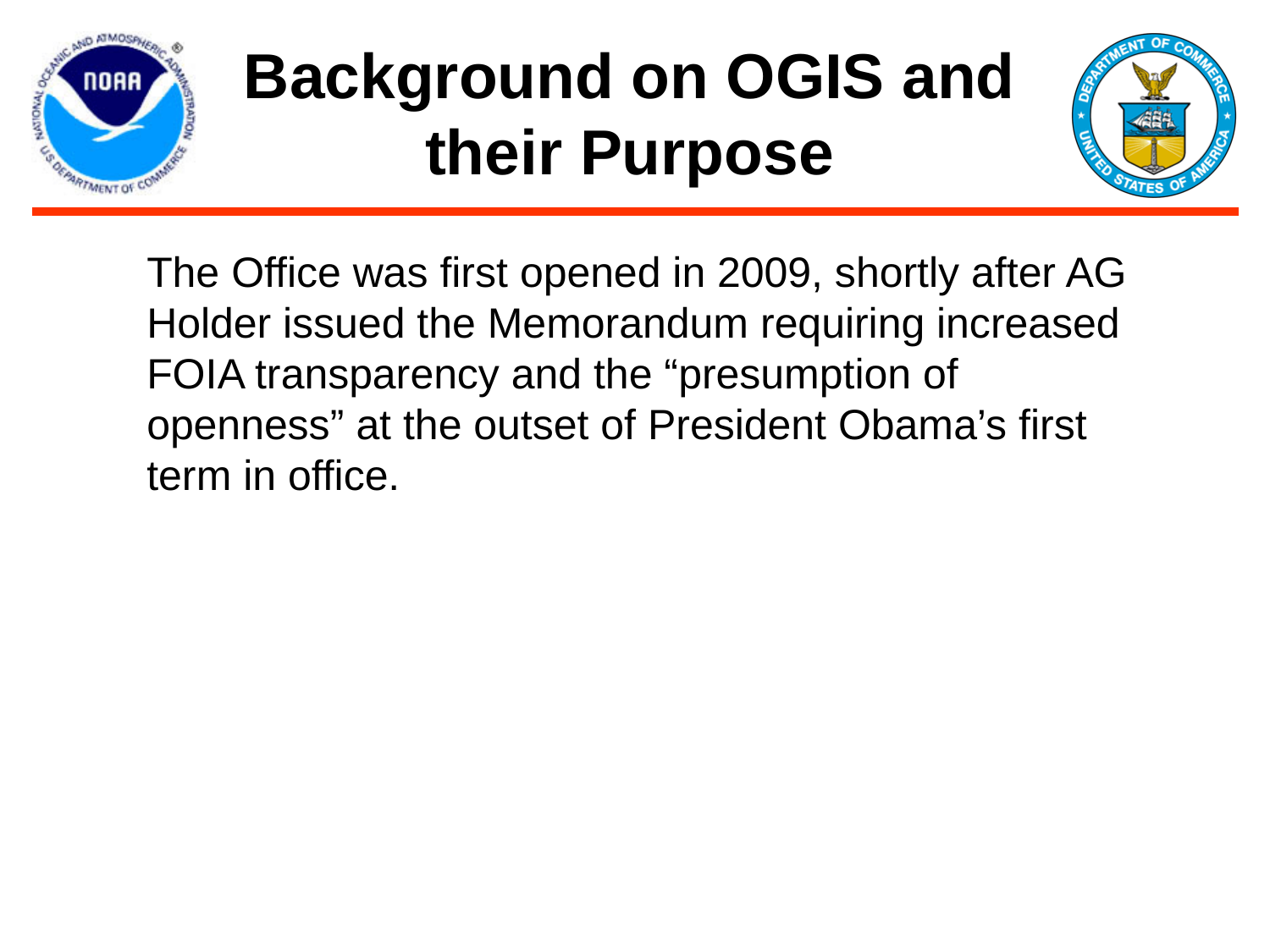

# Background on OGIS and their Purpose
The Office was first opened in 2009, shortly after AG Holder issued the Memorandum requiring increased FOIA transparency and the “presumption of openness” at the outset of President Obama’s first term in office.